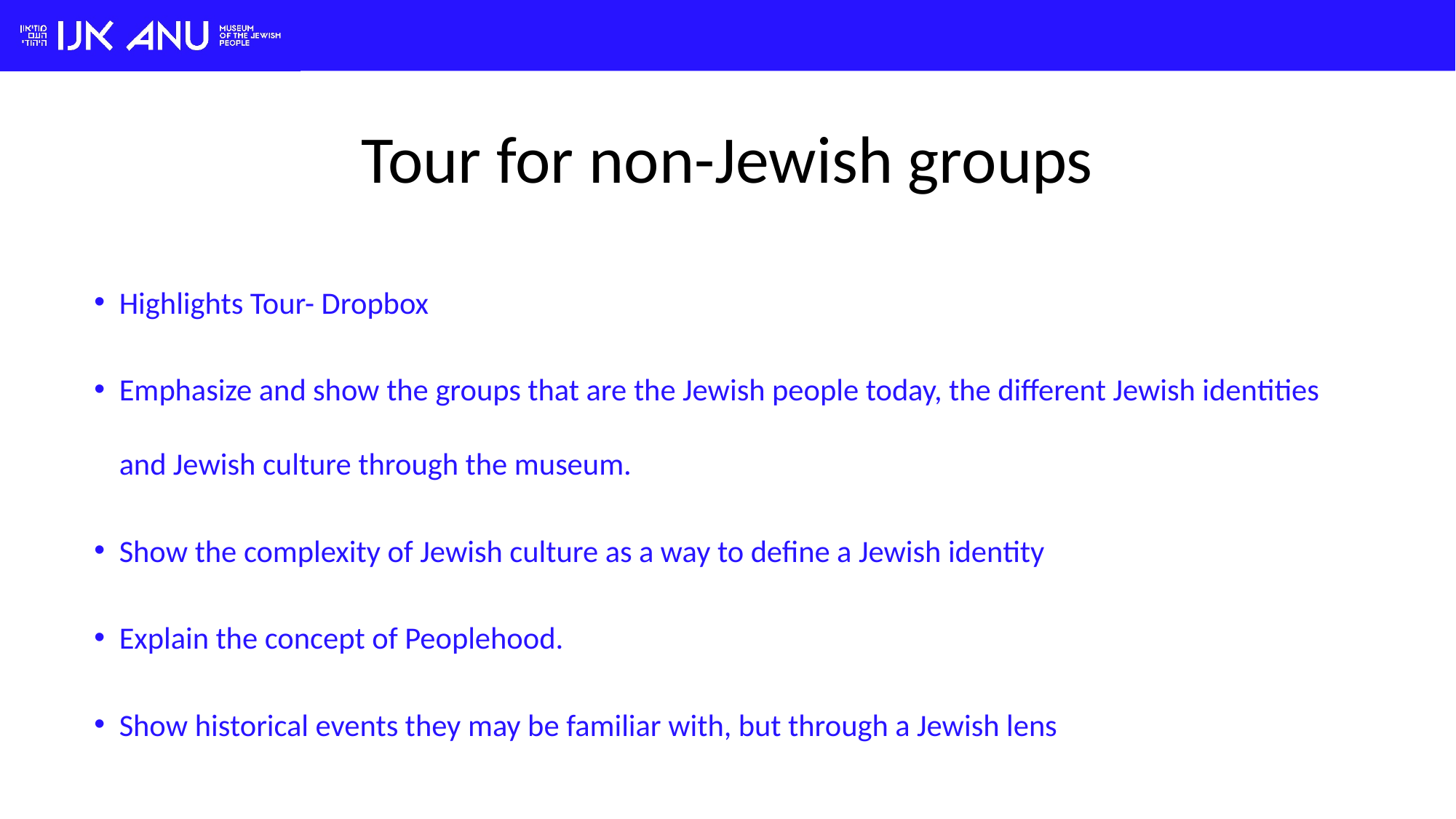

# Tour for non-Jewish groups
Highlights Tour- Dropbox
Emphasize and show the groups that are the Jewish people today, the different Jewish identities and Jewish culture through the museum.
Show the complexity of Jewish culture as a way to define a Jewish identity
Explain the concept of Peoplehood.
Show historical events they may be familiar with, but through a Jewish lens